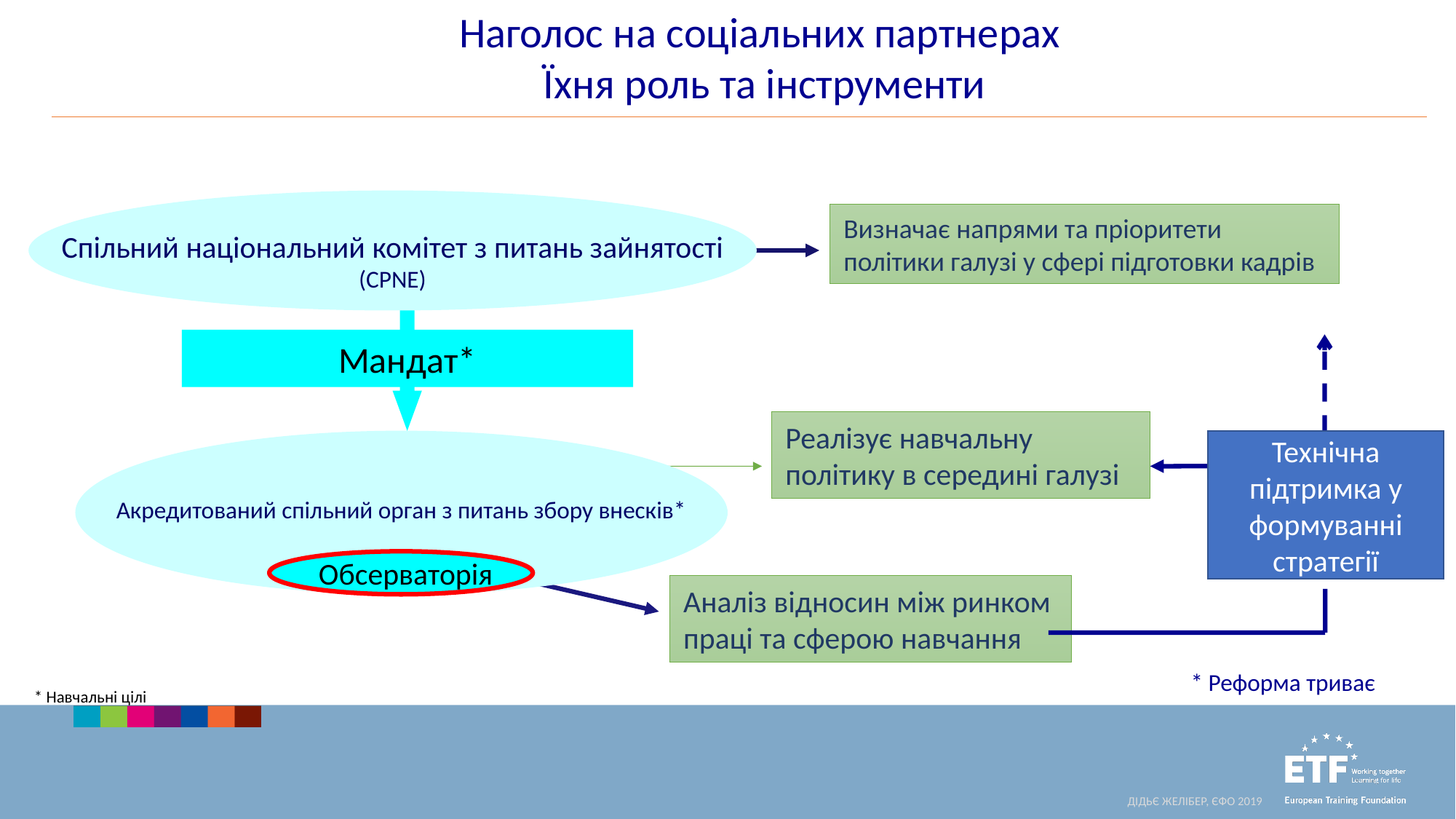

Наголос на соціальних партнерах
Їхня роль та інструменти
Спільний національний комітет з питань зайнятості
(CPNE)
Визначає напрями та пріоритети політики галузі у сфері підготовки кадрів

Мандат*

Технічна підтримка у формуванні стратегії

Реалізує навчальну політику в середині галузі

Акредитований спільний орган з питань збору внесків*
Обсерваторія
Аналіз відносин між ринком праці та сферою навчання

* Реформа триває
* Навчальні цілі
ДІДЬЄ ЖЕЛІБЕР, ЄФО 2019